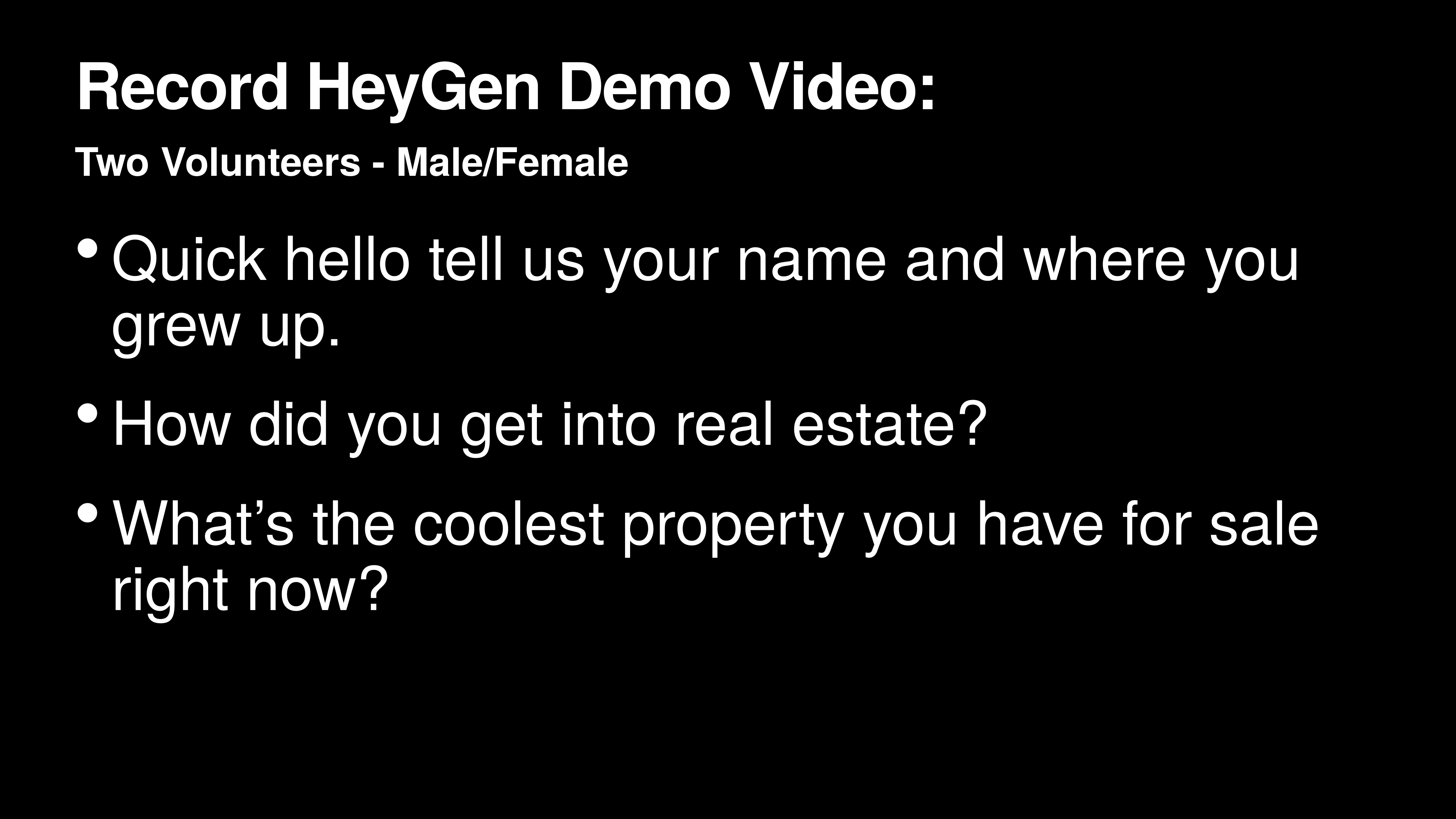

# Record HeyGen Demo Video:
Two Volunteers - Male/Female
Quick hello tell us your name and where you grew up.
How did you get into real estate?
What’s the coolest property you have for sale right now?